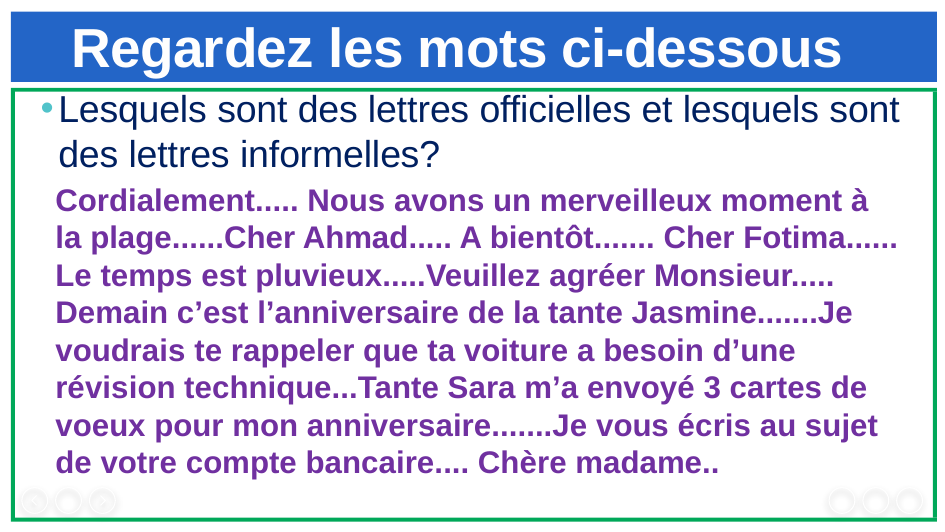

# Regardez les mots ci-dessous
Lesquels sont des lettres officielles et lesquels sont des lettres informelles?
Cordialement..... Nous avons un merveilleux moment à la plage......Cher Ahmad..... A bientôt....... Cher Fotima...... Le temps est pluvieux.....Veuillez agréer Monsieur..... Demain c’est l’anniversaire de la tante Jasmine.......Je voudrais te rappeler que ta voiture a besoin d’une révision technique...Tante Sara m’a envoyé 3 cartes de voeux pour mon anniversaire.......Je vous écris au sujet de votre compte bancaire.... Chère madame..